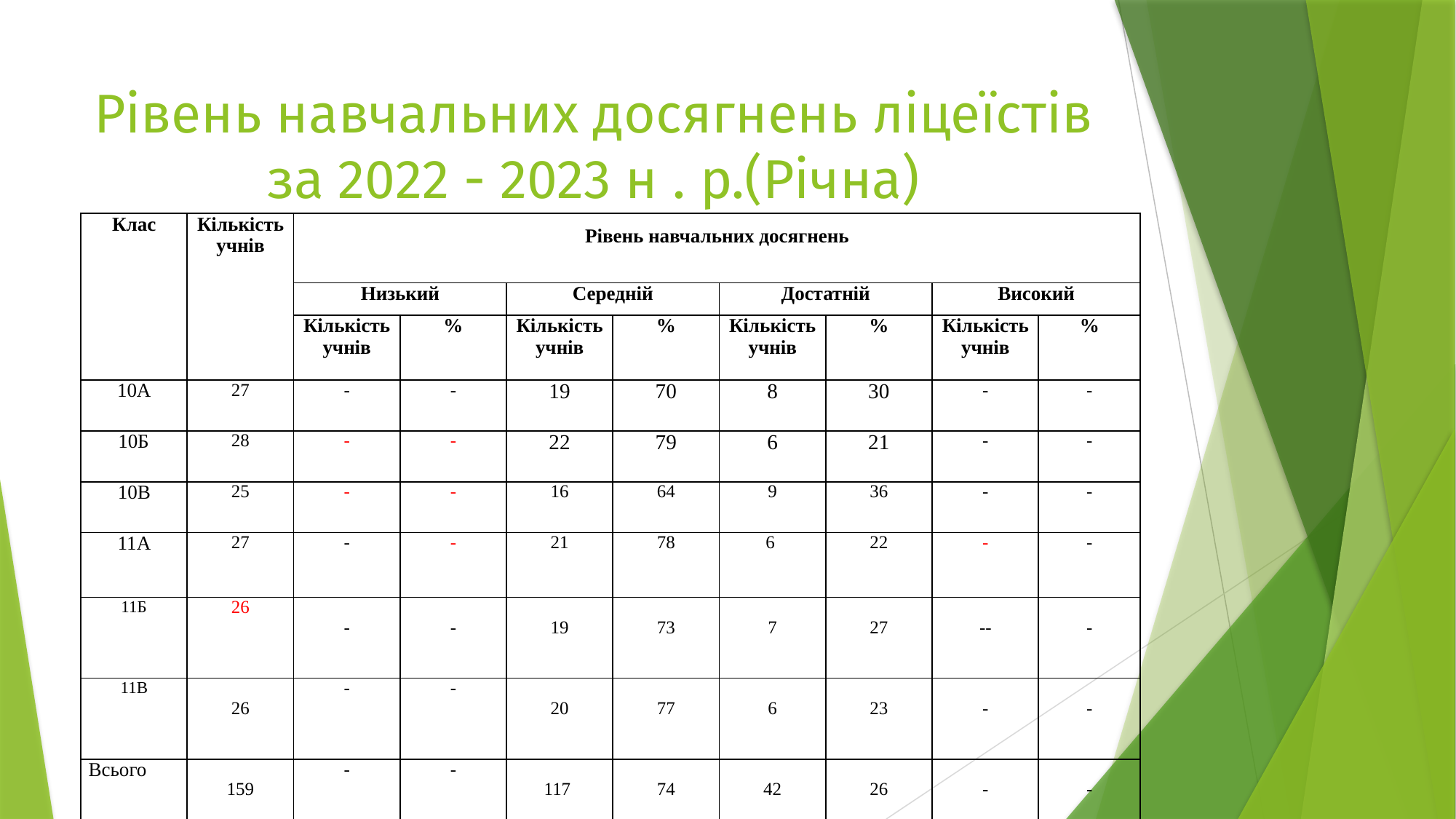

# Рівень навчальних досягнень ліцеїстів за 2022 - 2023 н . р.(Річна)
| Клас | Кількість учнів | Рівень навчальних досягнень |  |  |  |  |  |  |  |
| --- | --- | --- | --- | --- | --- | --- | --- | --- | --- |
|  |  | Низький |  | Середній |  | Достатній |  | Високий |  |
|  |  | Кількість учнів | % | Кількість учнів | % | Кількість учнів | % | Кількість учнів | % |
| 10А | 27 | - | - | 19 | 70 | 8 | 30 | - | - |
| 10Б | 28 | - | - | 22 | 79 | 6 | 21 | - | - |
| 10В | 25 | - | - | 16 | 64 | 9 | 36 | - | - |
| 11А | 27 | - | - | 21 | 78 | 6 | 22 | - | - |
| 11Б | 26 | - | - | 19 | 73 | 7 | 27 | -- | - |
| 11В | 26 | - | - | 20 | 77 | 6 | 23 | - | - |
| Всього | 159 | - | - | 117 | 74 | 42 | 26 | - | - |